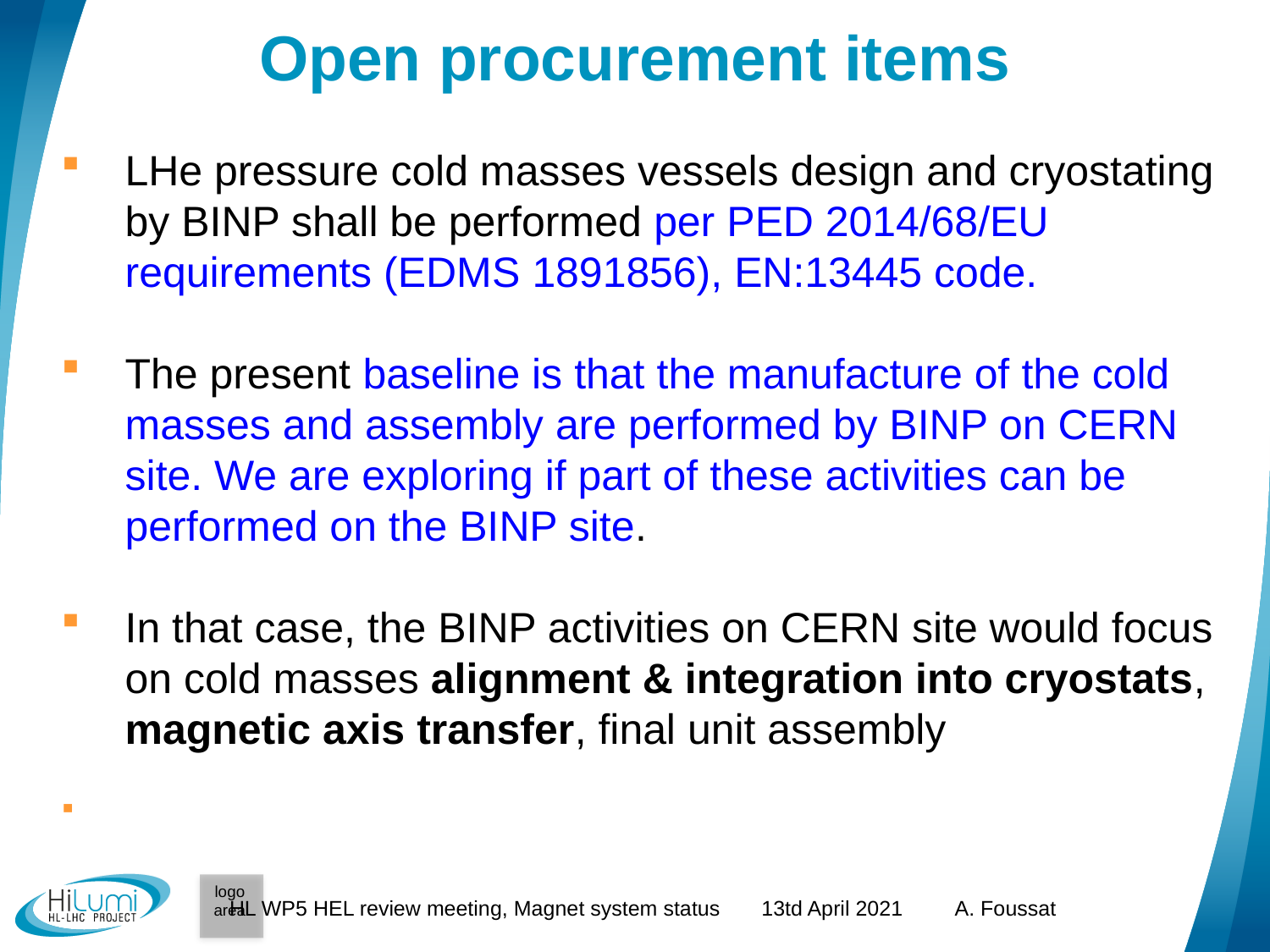

# Open procurement items
LHe pressure cold masses vessels design and cryostating by BINP shall be performed per PED 2014/68/EU requirements (EDMS 1891856), EN:13445 code.

The present baseline is that the manufacture of the cold masses and assembly are performed by BINP on CERN site. We are exploring if part of these activities can be performed on the BINP site.

In that case, the BINP activities on CERN site would focus on cold masses alignment & integration into cryostats, magnetic axis transfer, final unit assembly

HL WP5 HEL review meeting, Magnet system status       13td April 2021         A. Foussat
8